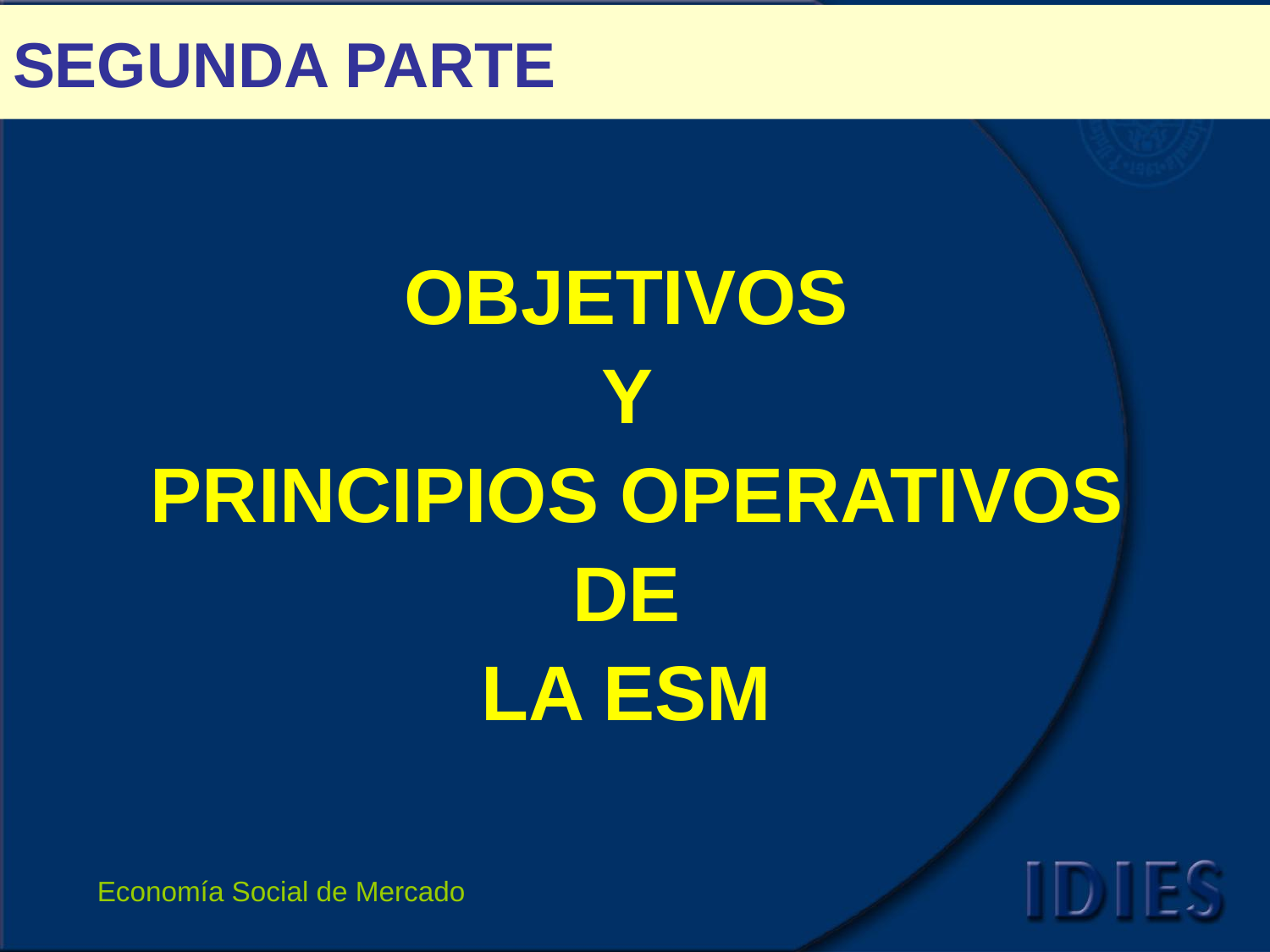

# SEGUNDA PARTE

OBJETIVOS
Y
PRINCIPIOS OPERATIVOS
DE
LA ESM